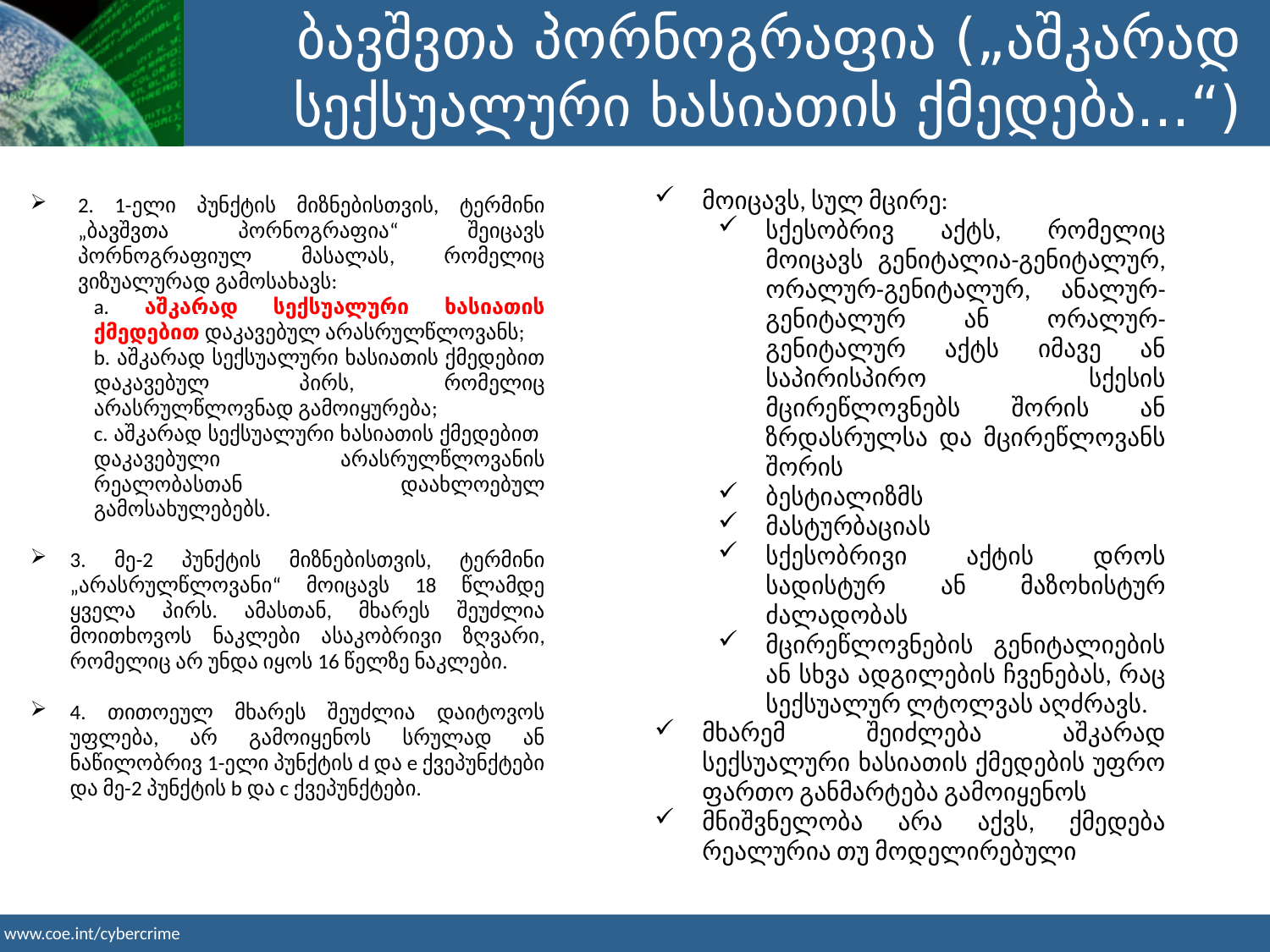

ბავშვთა პორნოგრაფია („აშკარად სექსუალური ხასიათის ქმედება...“)
მოიცავს, სულ მცირე:
სქესობრივ აქტს, რომელიც მოიცავს გენიტალია-გენიტალურ, ორალურ-გენიტალურ, ანალურ-გენიტალურ ან ორალურ-გენიტალურ აქტს იმავე ან საპირისპირო სქესის მცირეწლოვნებს შორის ან ზრდასრულსა და მცირეწლოვანს შორის
ბესტიალიზმს
მასტურბაციას
სქესობრივი აქტის დროს სადისტურ ან მაზოხისტურ ძალადობას
მცირეწლოვნების გენიტალიების ან სხვა ადგილების ჩვენებას, რაც სექსუალურ ლტოლვას აღძრავს.
მხარემ შეიძლება აშკარად სექსუალური ხასიათის ქმედების უფრო ფართო განმარტება გამოიყენოს
მნიშვნელობა არა აქვს, ქმედება რეალურია თუ მოდელირებული
2. 1-ელი პუნქტის მიზნებისთვის, ტერმინი „ბავშვთა პორნოგრაფია“ შეიცავს პორნოგრაფიულ მასალას, რომელიც ვიზუალურად გამოსახავს:
a. აშკარად სექსუალური ხასიათის ქმედებით დაკავებულ არასრულწლოვანს;
b. აშკარად სექსუალური ხასიათის ქმედებით დაკავებულ პირს, რომელიც არასრულწლოვნად გამოიყურება;
c. აშკარად სექსუალური ხასიათის ქმედებით  დაკავებული არასრულწლოვანის რეალობასთან დაახლოებულ გამოსახულებებს.

3. მე-2 პუნქტის მიზნებისთვის, ტერმინი „არასრულწლოვანი“ მოიცავს 18 წლამდე ყველა პირს. ამასთან, მხარეს შეუძლია მოითხოვოს ნაკლები ასაკობრივი ზღვარი, რომელიც არ უნდა იყოს 16 წელზე ნაკლები.

4. თითოეულ მხარეს შეუძლია დაიტოვოს უფლება, არ გამოიყენოს სრულად ან ნაწილობრივ 1-ელი პუნქტის d და e ქვეპუნქტები და მე-2 პუნქტის b და c ქვეპუნქტები.